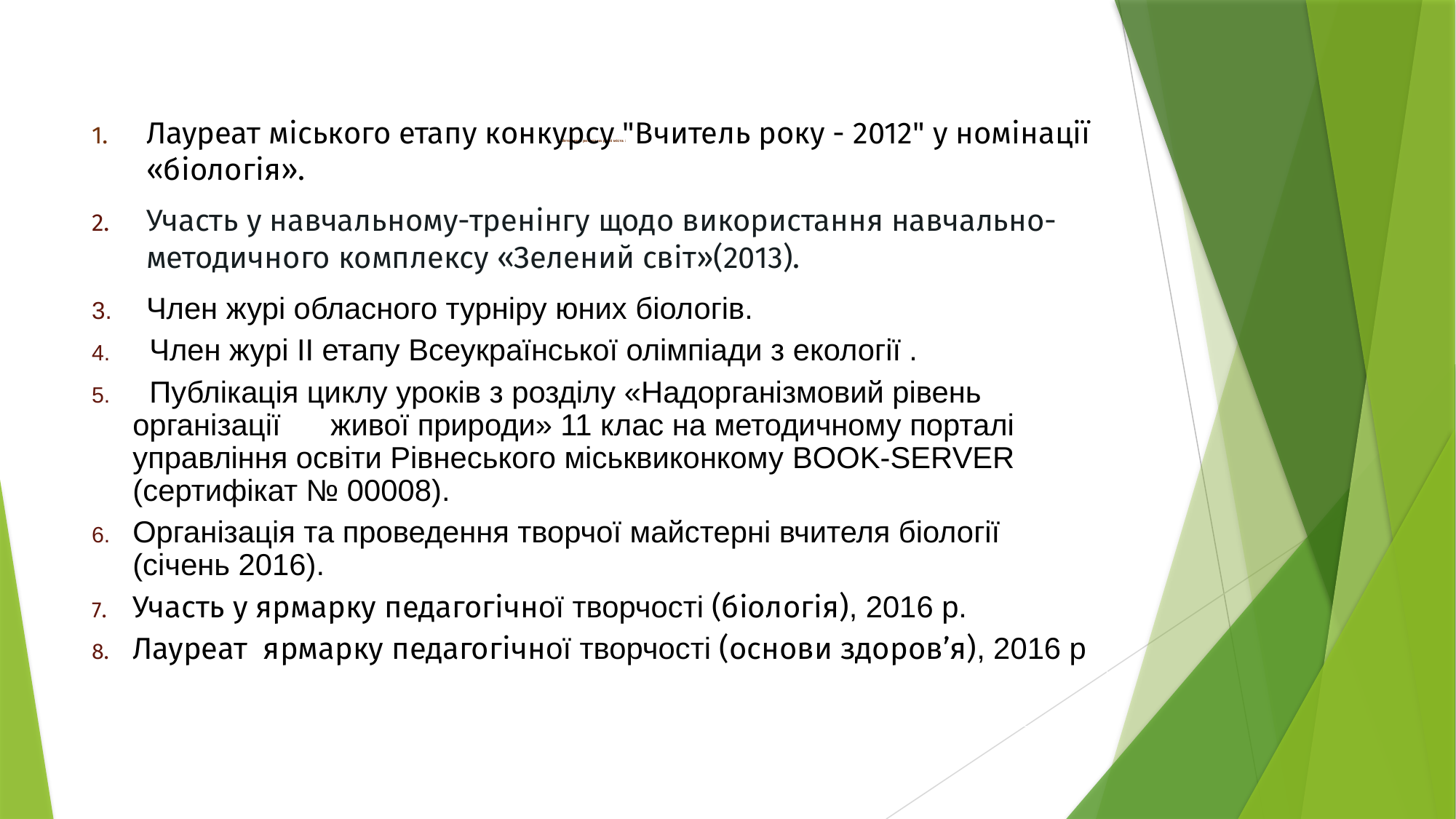

# Методична робота на рівні міста :
Лауреат міського етапу конкурсу "Вчитель року - 2012" у номінації «біологія».
Участь у навчальному-тренінгу щодо використання навчально-методичного комплексу «Зелений світ»(2013).
Член журі обласного турніру юних біологів.
  Член журі ІІ етапу Всеукраїнської олімпіади з екології .
  Публікація циклу уроків з розділу «Надорганізмовий рівень організації      живої природи» 11 клас на методичному порталі управління освіти Рівнеського міськвиконкому BOOK-SERVER (сертифікат № 00008).
Організація та проведення творчої майстерні вчителя біології (січень 2016).
Участь у ярмарку педагогічної творчості (біологія), 2016 р.
Лауреат  ярмарку педагогічної творчості (основи здоров’я), 2016 р